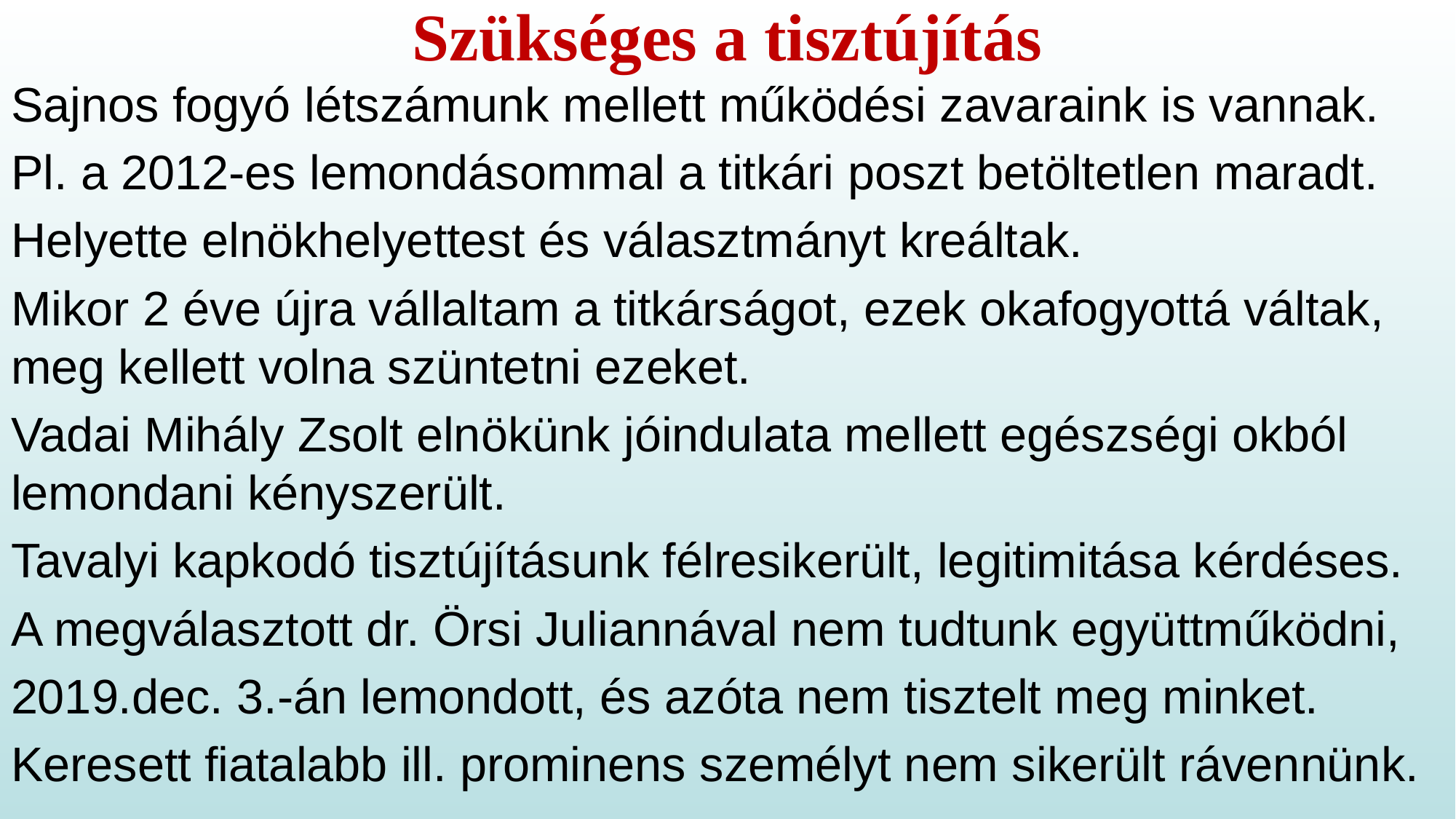

# Szükséges a tisztújítás
Sajnos fogyó létszámunk mellett működési zavaraink is vannak.
Pl. a 2012-es lemondásommal a titkári poszt betöltetlen maradt.
Helyette elnökhelyettest és választmányt kreáltak.
Mikor 2 éve újra vállaltam a titkárságot, ezek okafogyottá váltak, meg kellett volna szüntetni ezeket.
Vadai Mihály Zsolt elnökünk jóindulata mellett egészségi okból lemondani kényszerült.
Tavalyi kapkodó tisztújításunk félresikerült, legitimitása kérdéses.
A megválasztott dr. Örsi Juliannával nem tudtunk együttműködni,
2019.dec. 3.-án lemondott, és azóta nem tisztelt meg minket.
Keresett fiatalabb ill. prominens személyt nem sikerült rávennünk.